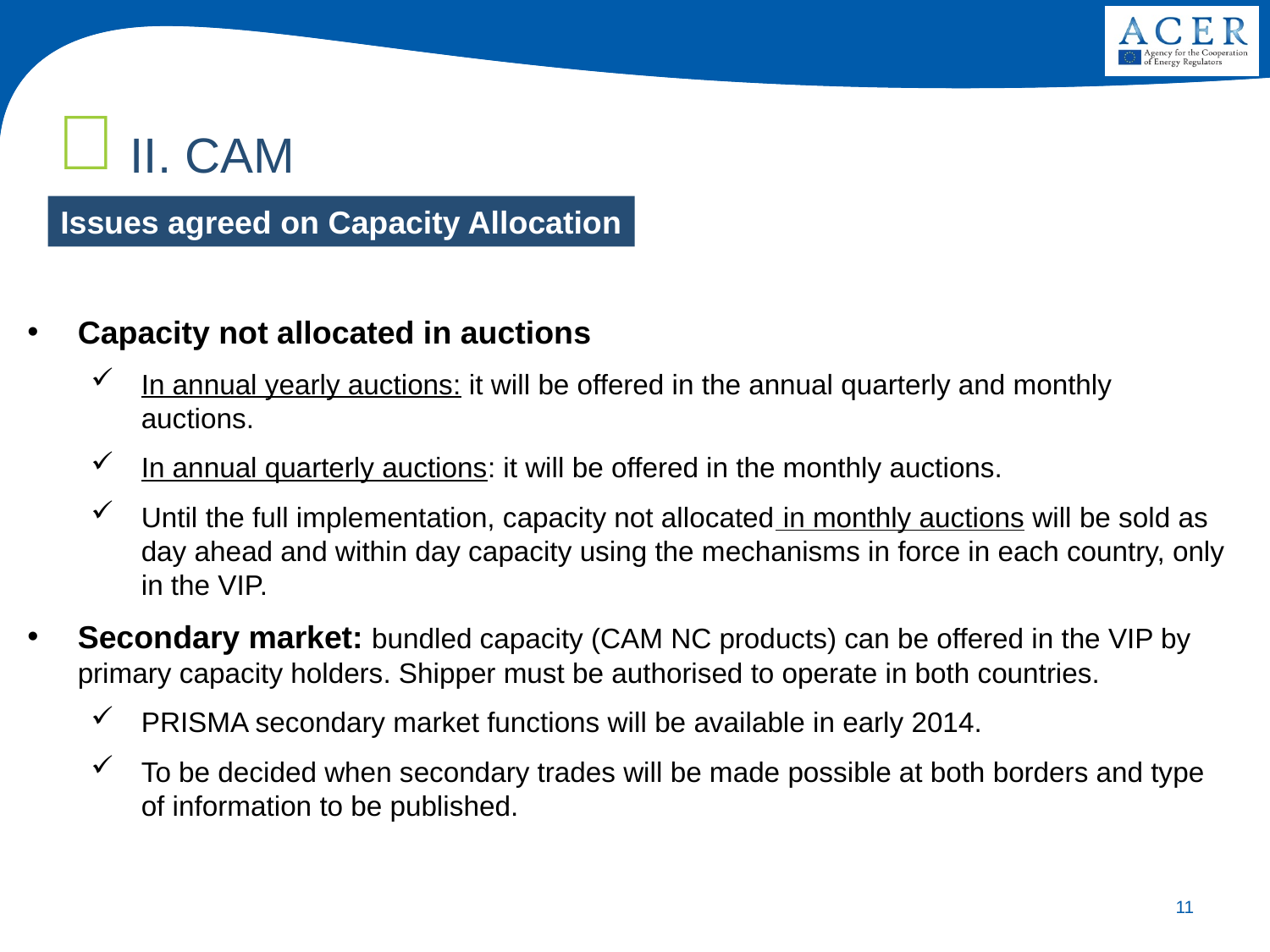

II. CAM
Issues agreed on Capacity Allocation
Capacity not allocated in auctions
In annual yearly auctions: it will be offered in the annual quarterly and monthly auctions.
In annual quarterly auctions: it will be offered in the monthly auctions.
Until the full implementation, capacity not allocated in monthly auctions will be sold as day ahead and within day capacity using the mechanisms in force in each country, only in the VIP.
Secondary market: bundled capacity (CAM NC products) can be offered in the VIP by primary capacity holders. Shipper must be authorised to operate in both countries.
PRISMA secondary market functions will be available in early 2014.
To be decided when secondary trades will be made possible at both borders and type of information to be published.